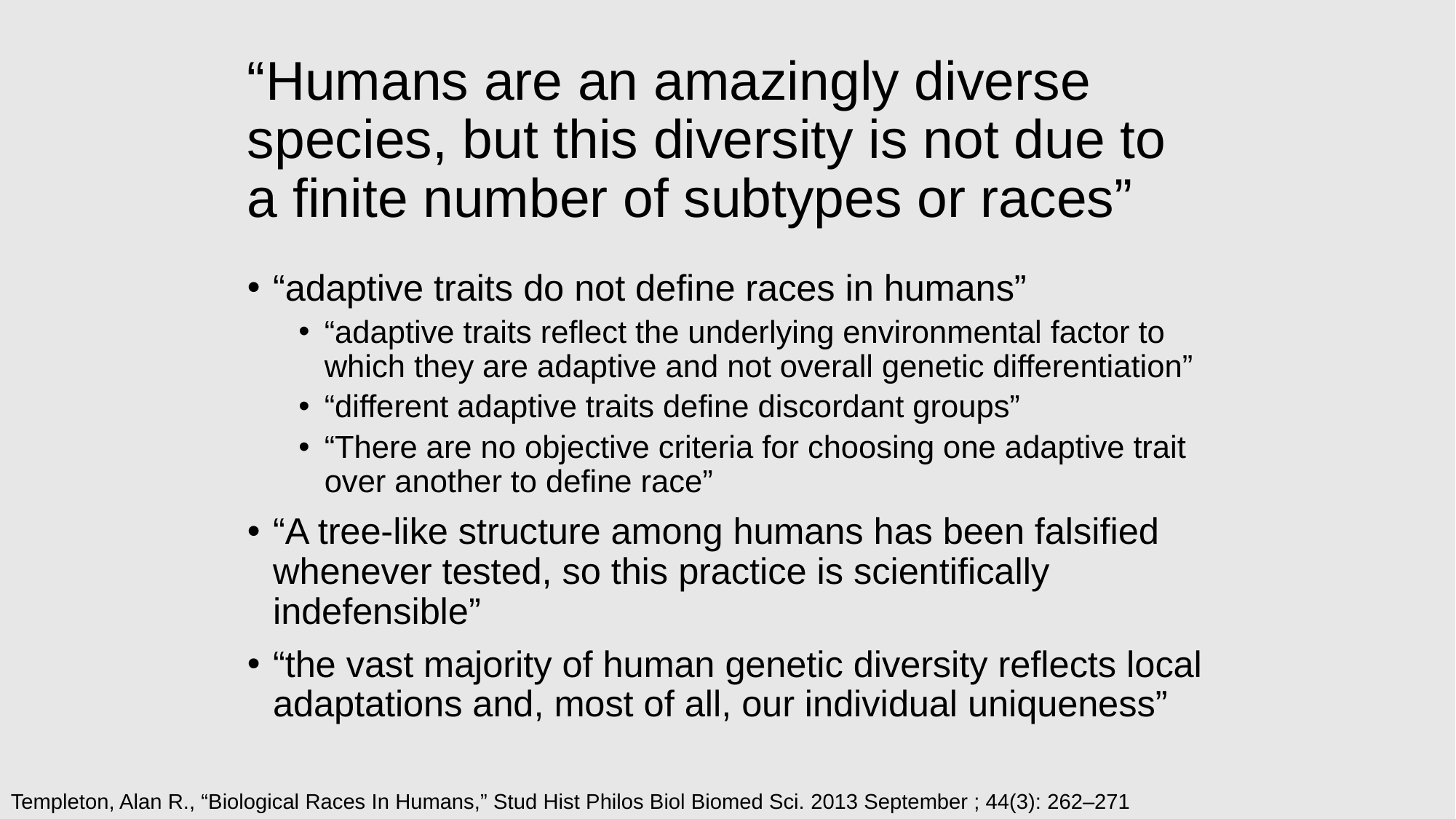

# “Humans are an amazingly diverse species, but this diversity is not due to a finite number of subtypes or races”
“adaptive traits do not define races in humans”
“adaptive traits reflect the underlying environmental factor to which they are adaptive and not overall genetic differentiation”
“different adaptive traits define discordant groups”
“There are no objective criteria for choosing one adaptive trait over another to define race”
“A tree-like structure among humans has been falsified whenever tested, so this practice is scientifically indefensible”
“the vast majority of human genetic diversity reflects local adaptations and, most of all, our individual uniqueness”
Templeton, Alan R., “Biological Races In Humans,” Stud Hist Philos Biol Biomed Sci. 2013 September ; 44(3): 262–271